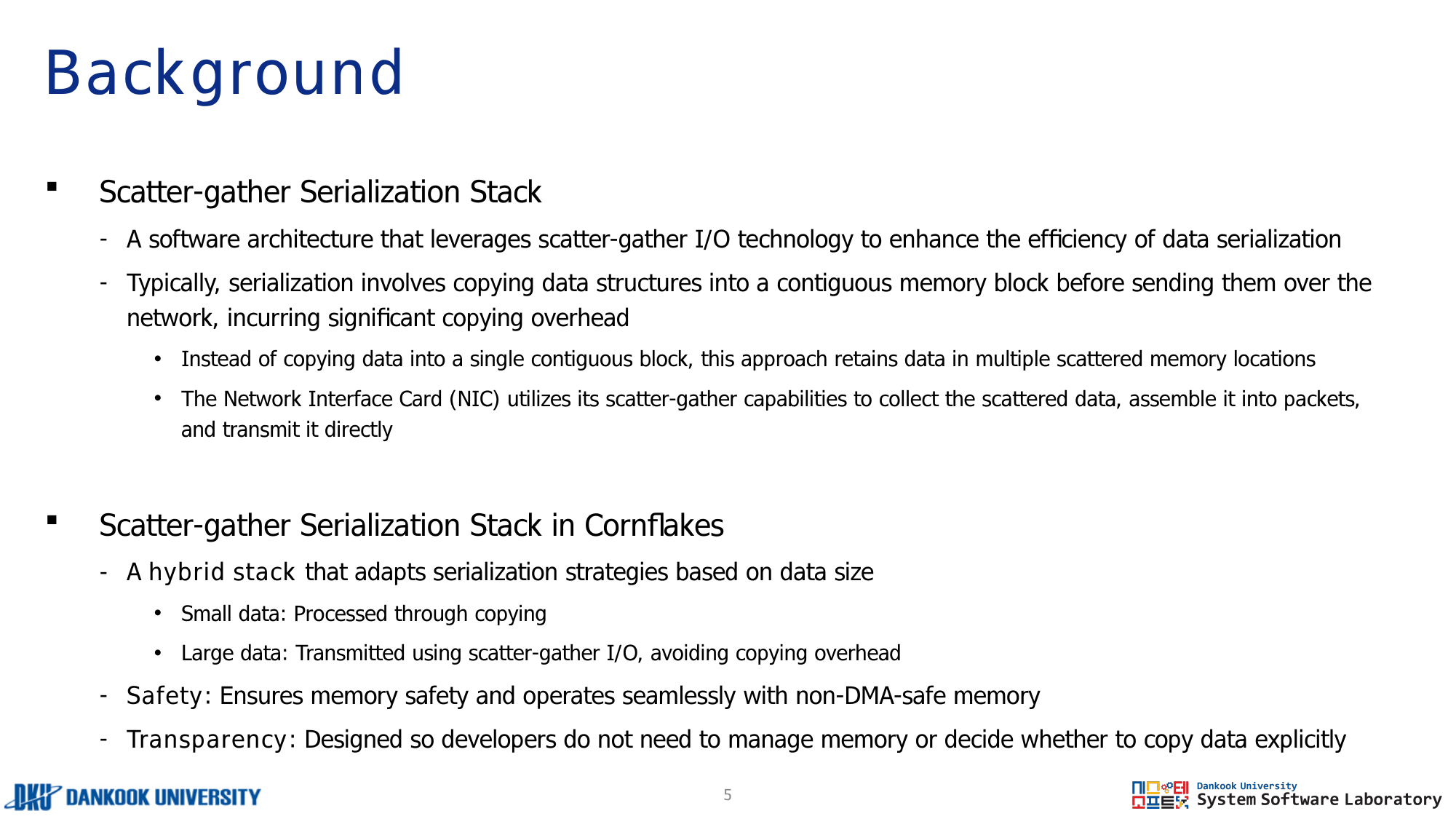

# Background
Scatter-gather Serialization Stack
A software architecture that leverages scatter-gather I/O technology to enhance the efficiency of data serialization
Typically, serialization involves copying data structures into a contiguous memory block before sending them over the network, incurring significant copying overhead
Instead of copying data into a single contiguous block, this approach retains data in multiple scattered memory locations
The Network Interface Card (NIC) utilizes its scatter-gather capabilities to collect the scattered data, assemble it into packets, and transmit it directly

Scatter-gather Serialization Stack in Cornflakes
A hybrid stack that adapts serialization strategies based on data size
Small data: Processed through copying
Large data: Transmitted using scatter-gather I/O, avoiding copying overhead
Safety: Ensures memory safety and operates seamlessly with non-DMA-safe memory
Transparency: Designed so developers do not need to manage memory or decide whether to copy data explicitly
5